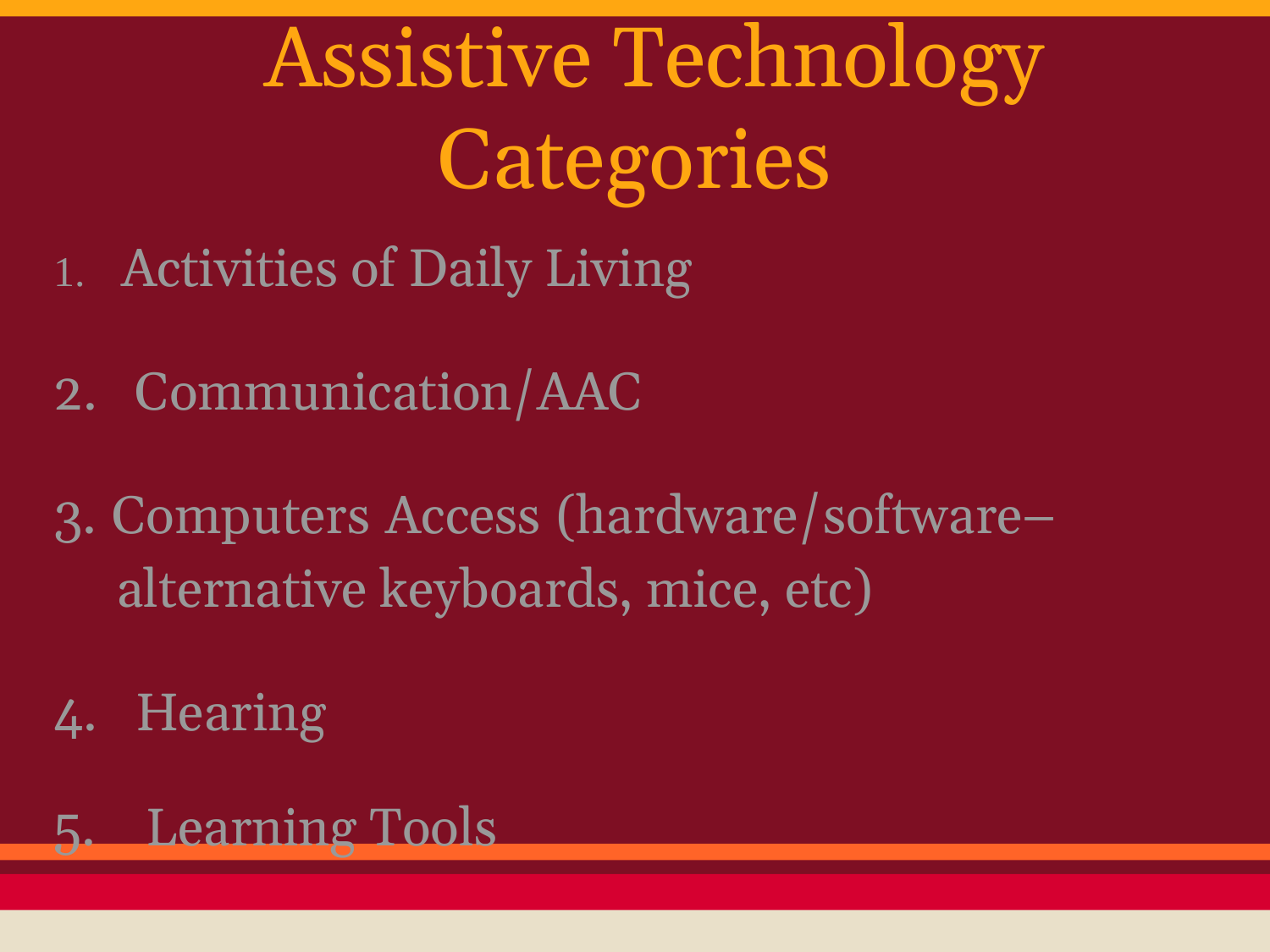

# Assistive Technology Categories
1.   Activities of Daily Living

2.   Communication/AAC

3. Computers Access (hardware/software–		      alternative keyboards, mice, etc)

4.   Hearing

5.    Learning Tools